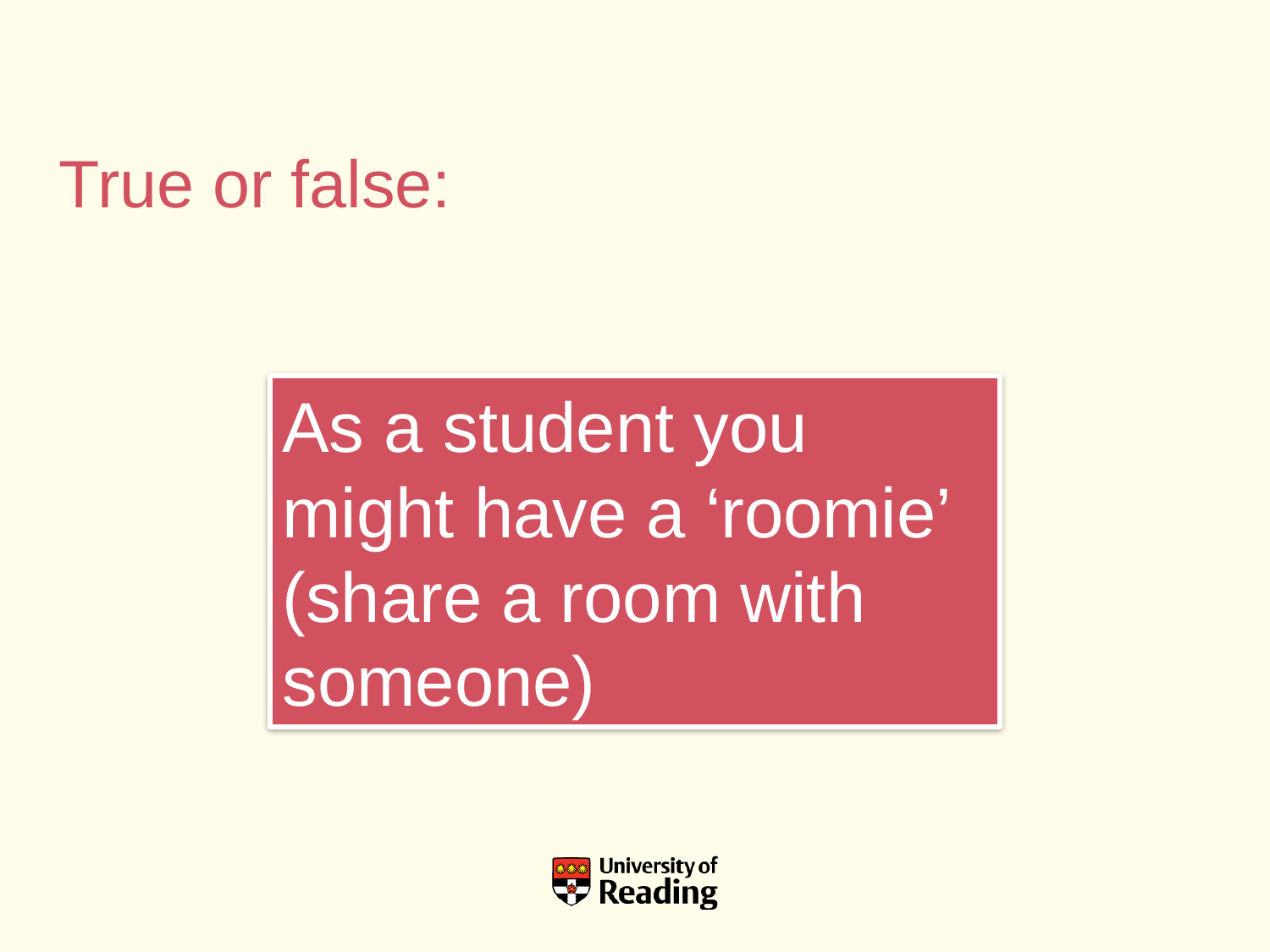

# True or false:
As a student you might have a ‘roomie’ (share a room with someone)